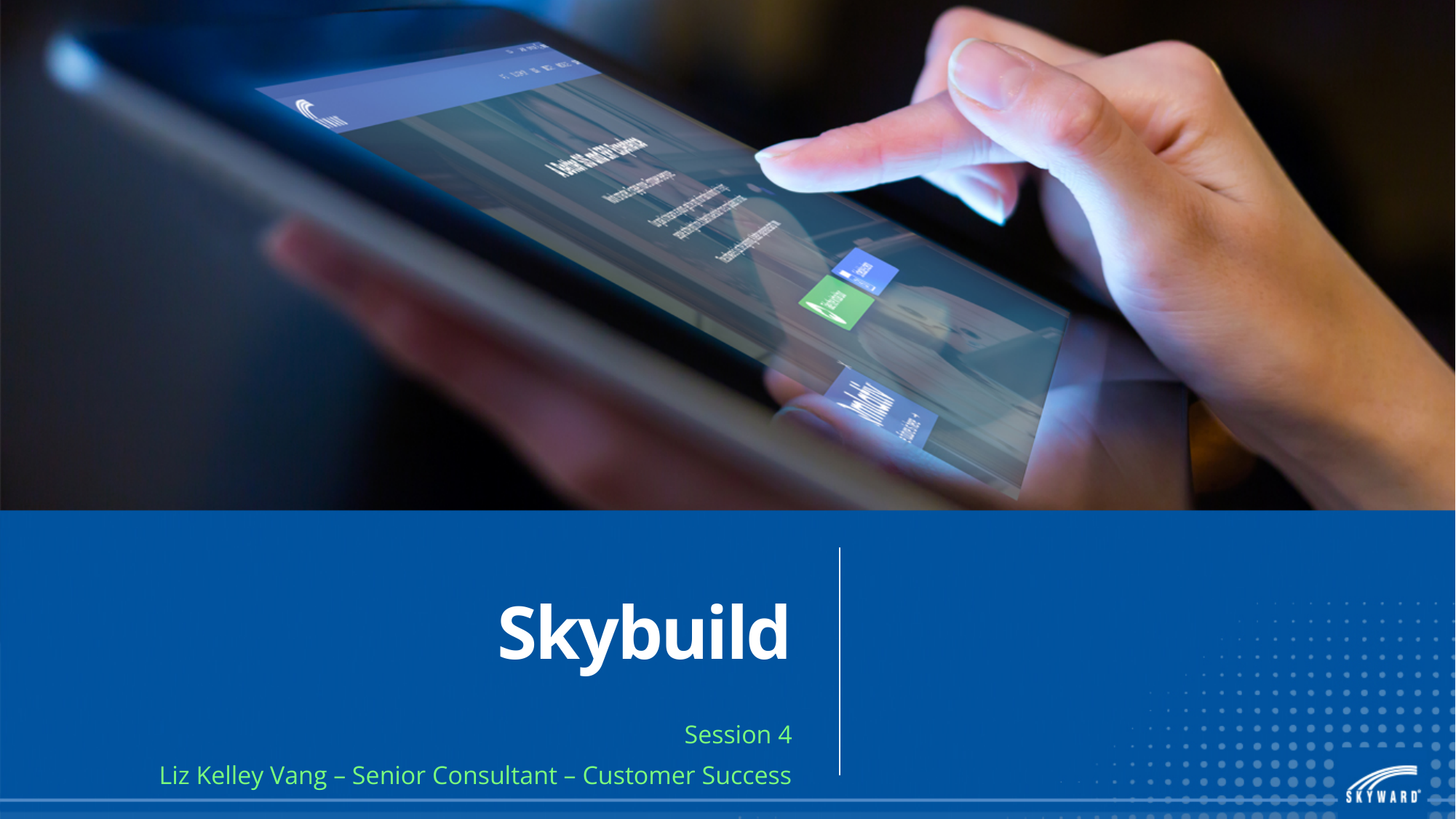

# Skybuild
Session 4
Liz Kelley Vang – Senior Consultant – Customer Success